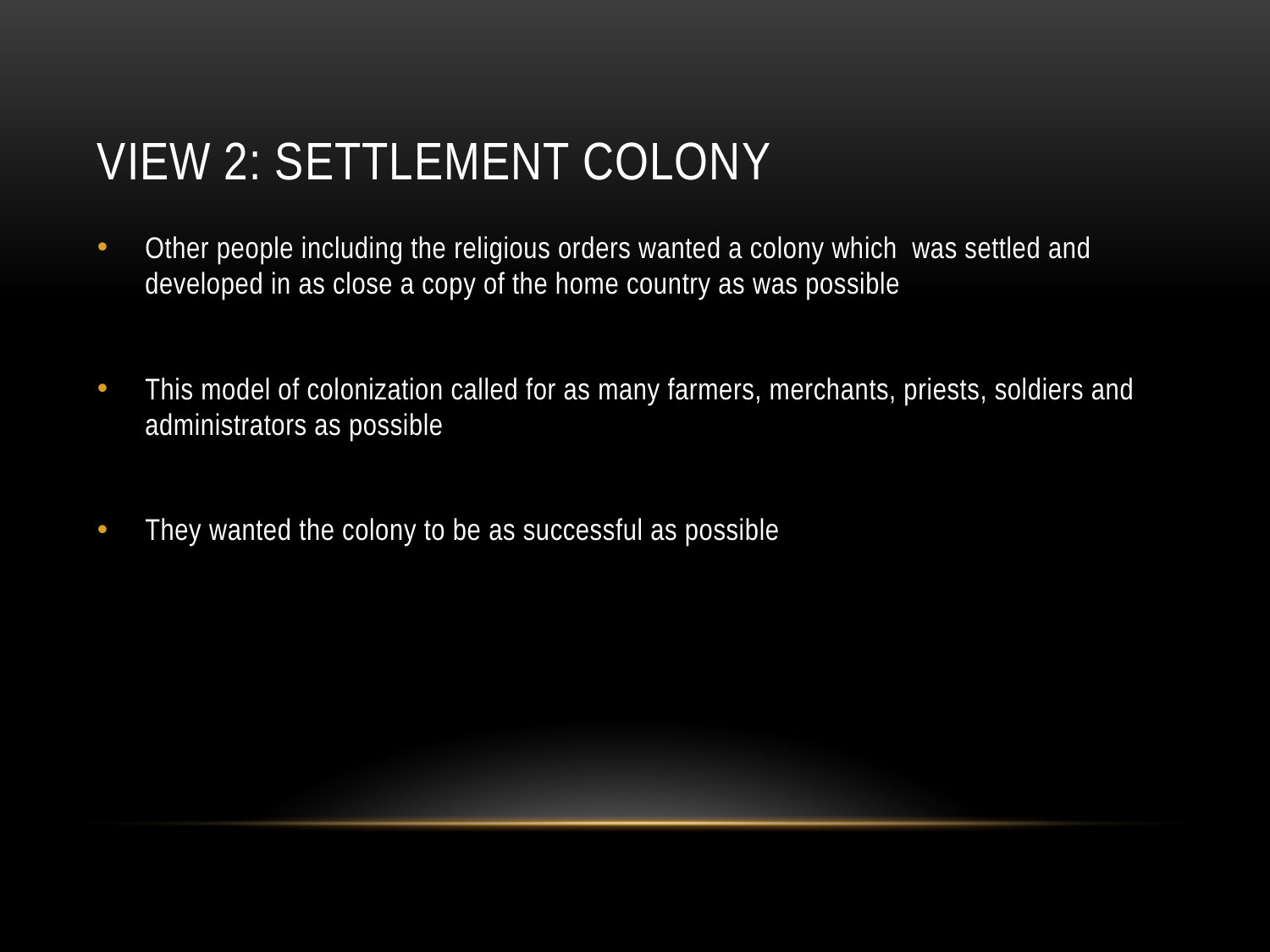

# View 2: Settlement Colony
Other people including the religious orders wanted a colony which  was settled and developed in as close a copy of the home country as was possible

This model of colonization called for as many farmers, merchants, priests, soldiers and administrators as possible

They wanted the colony to be as successful as possible